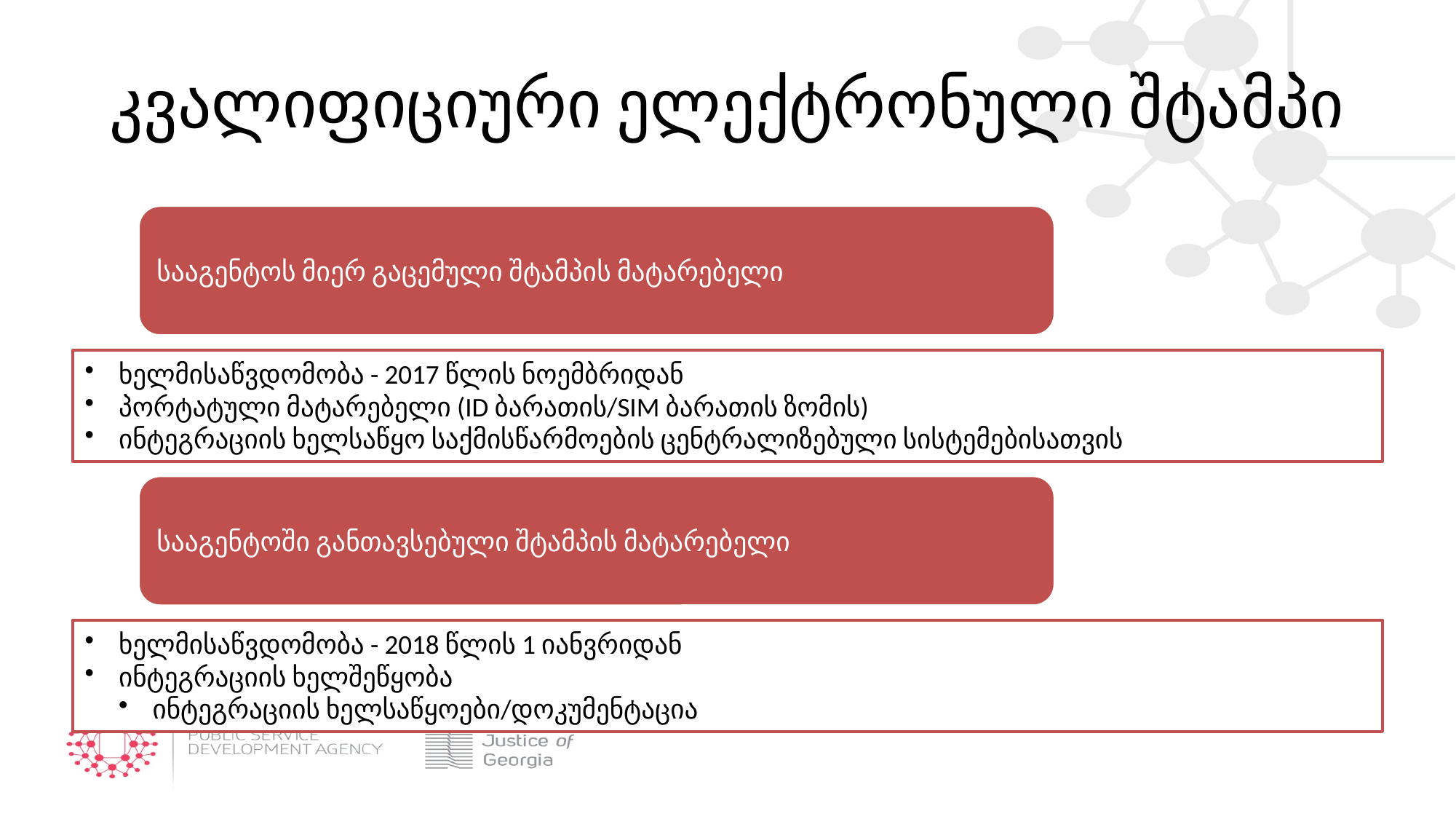

# კვალიფიციური ელექტრონული შტამპი
სააგენტოს მიერ გაცემული შტამპის მატარებელი
სააგენტოში განთავსებული შტამპის მატარებელი
ხელმისაწვდომობა - 2017 წლის ნოემბრიდან
ხელმისაწვდომობა - 2018 წლის 1 იანვრიდან
ინტეგრაციის ხელშეწყობა
ინტეგრაციის ხელსაწყო საქმისწარმოების ცენტრალიზებული სისტემებისათვის
პორტატული მატარებელი (ID ბარათის/SIM ბარათის ზომის)
ინტეგრაციის ხელსაწყოები/დოკუმენტაცია